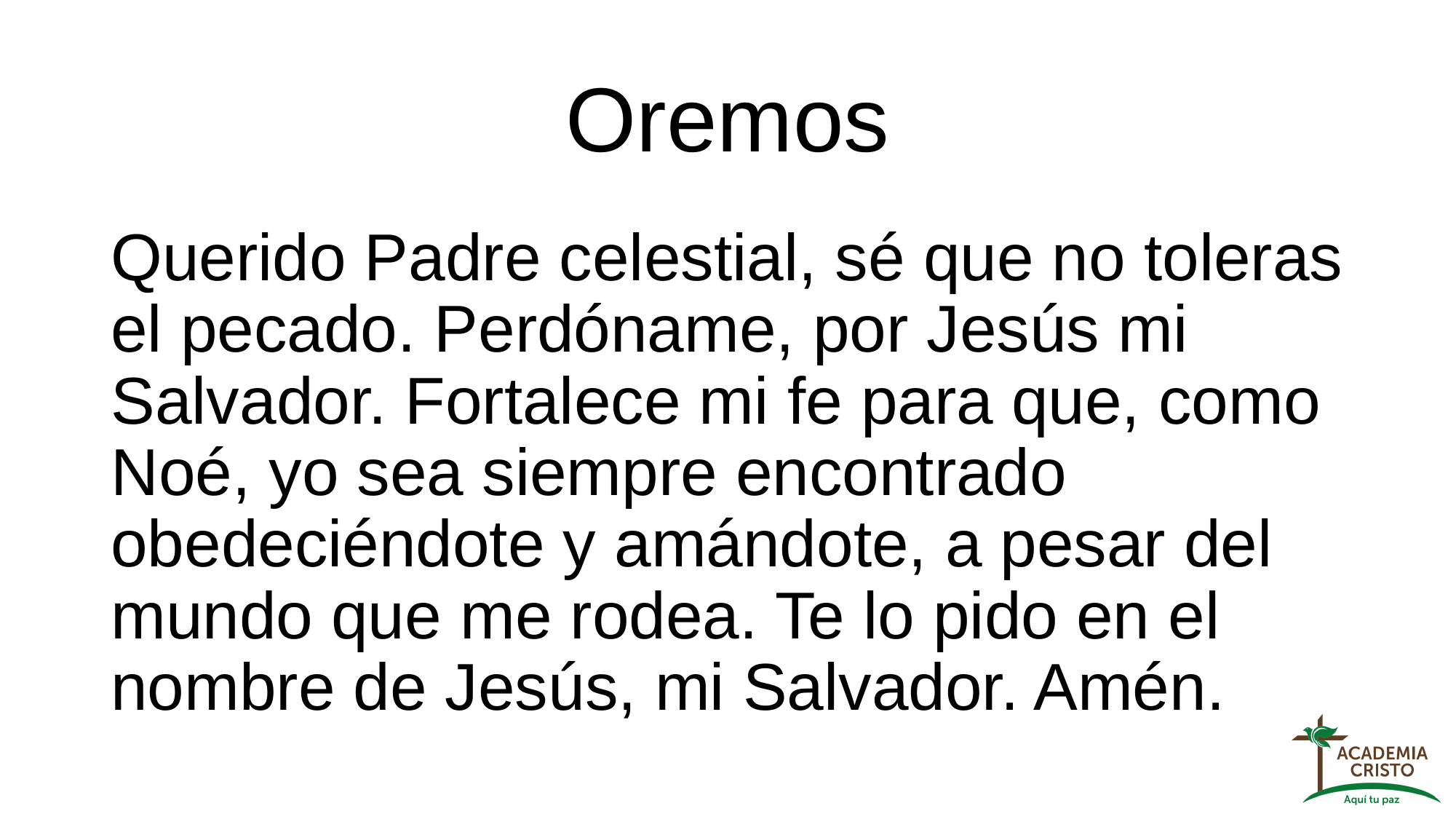

# Oremos
Querido Padre celestial, sé que no toleras el pecado. Perdóname, por Jesús mi Salvador. Fortalece mi fe para que, como Noé, yo sea siempre encontrado obedeciéndote y amándote, a pesar del mundo que me rodea. Te lo pido en el nombre de Jesús, mi Salvador. Amén.